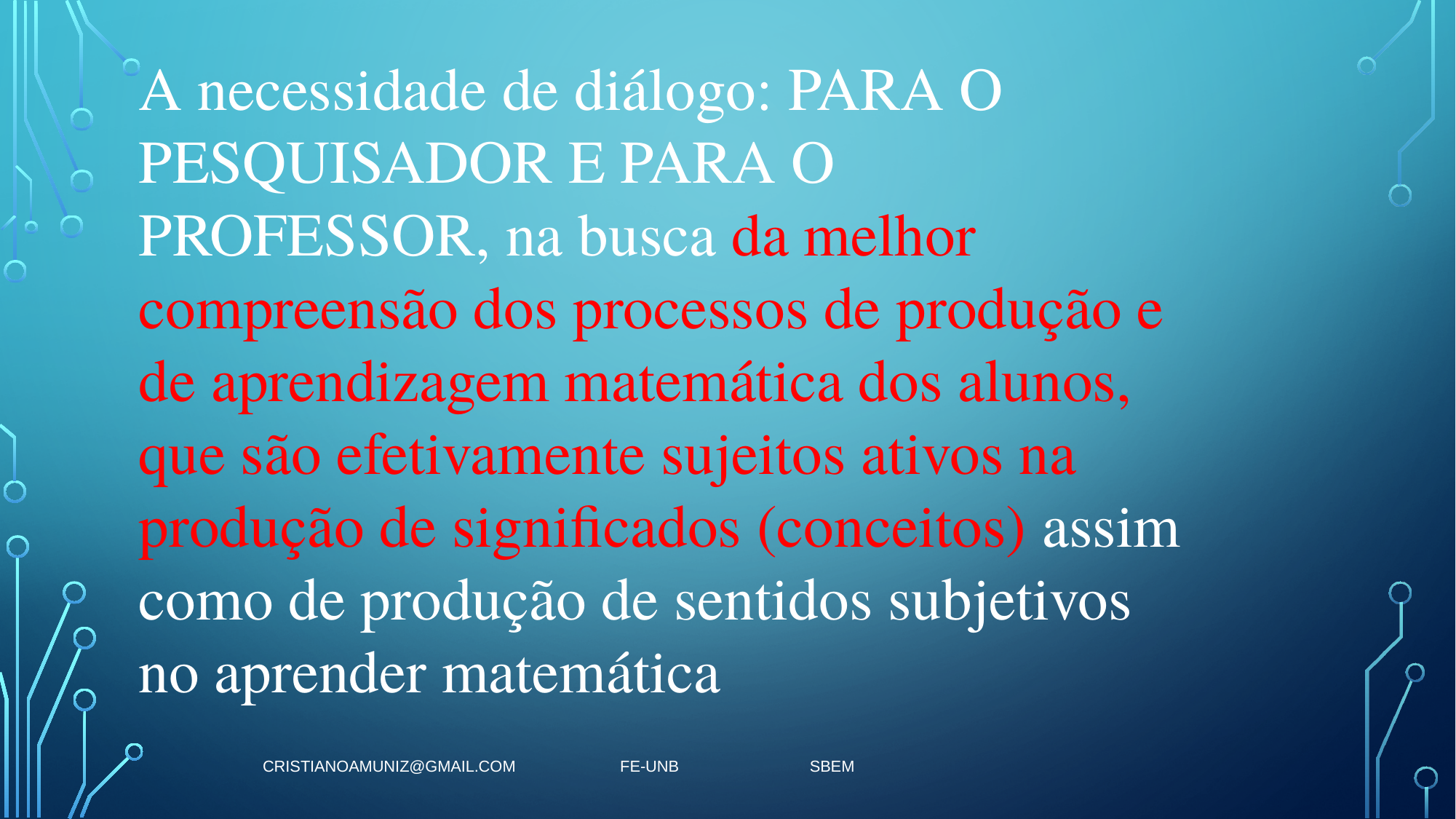

A necessidade de diálogo: PARA O PESQUISADOR E PARA O PROFESSOR, na busca da melhor compreensão dos processos de produção e de aprendizagem matemática dos alunos, que são efetivamente sujeitos ativos na produção de significados (conceitos) assim como de produção de sentidos subjetivos no aprender matemática
cristianoamuniz@gmail.com                        FE-UnB                              SBEM